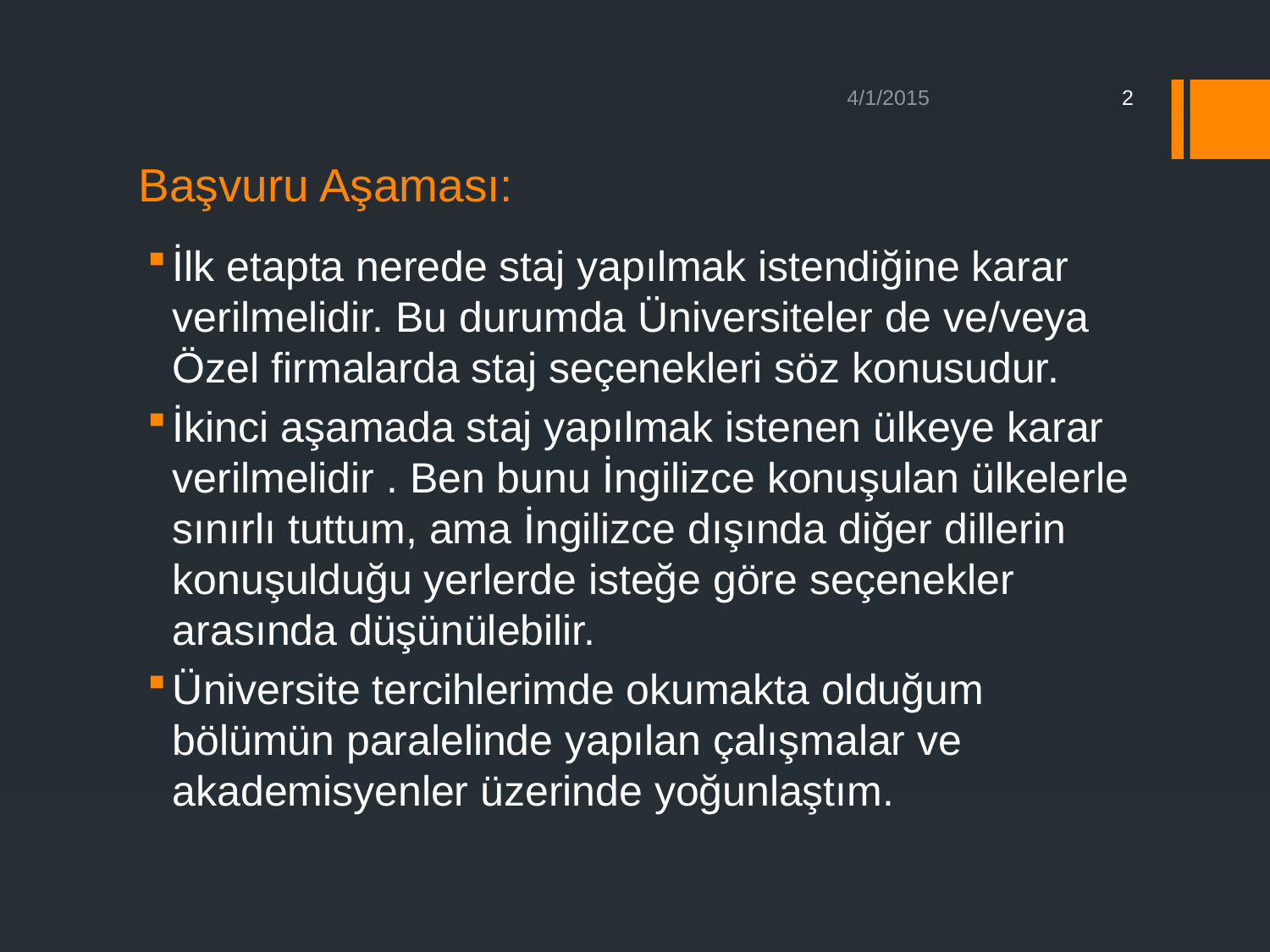

4/1/2015
2

# Başvuru Aşaması:
İlk etapta nerede staj yapılmak istendiğine karar verilmelidir. Bu durumda Üniversiteler de ve/veya Özel firmalarda staj seçenekleri söz konusudur.
İkinci aşamada staj yapılmak istenen ülkeye karar verilmelidir . Ben bunu İngilizce konuşulan ülkelerle sınırlı tuttum, ama İngilizce dışında diğer dillerin konuşulduğu yerlerde isteğe göre seçenekler arasında düşünülebilir.
Üniversite tercihlerimde okumakta olduğum bölümün paralelinde yapılan çalışmalar ve akademisyenler üzerinde yoğunlaştım.